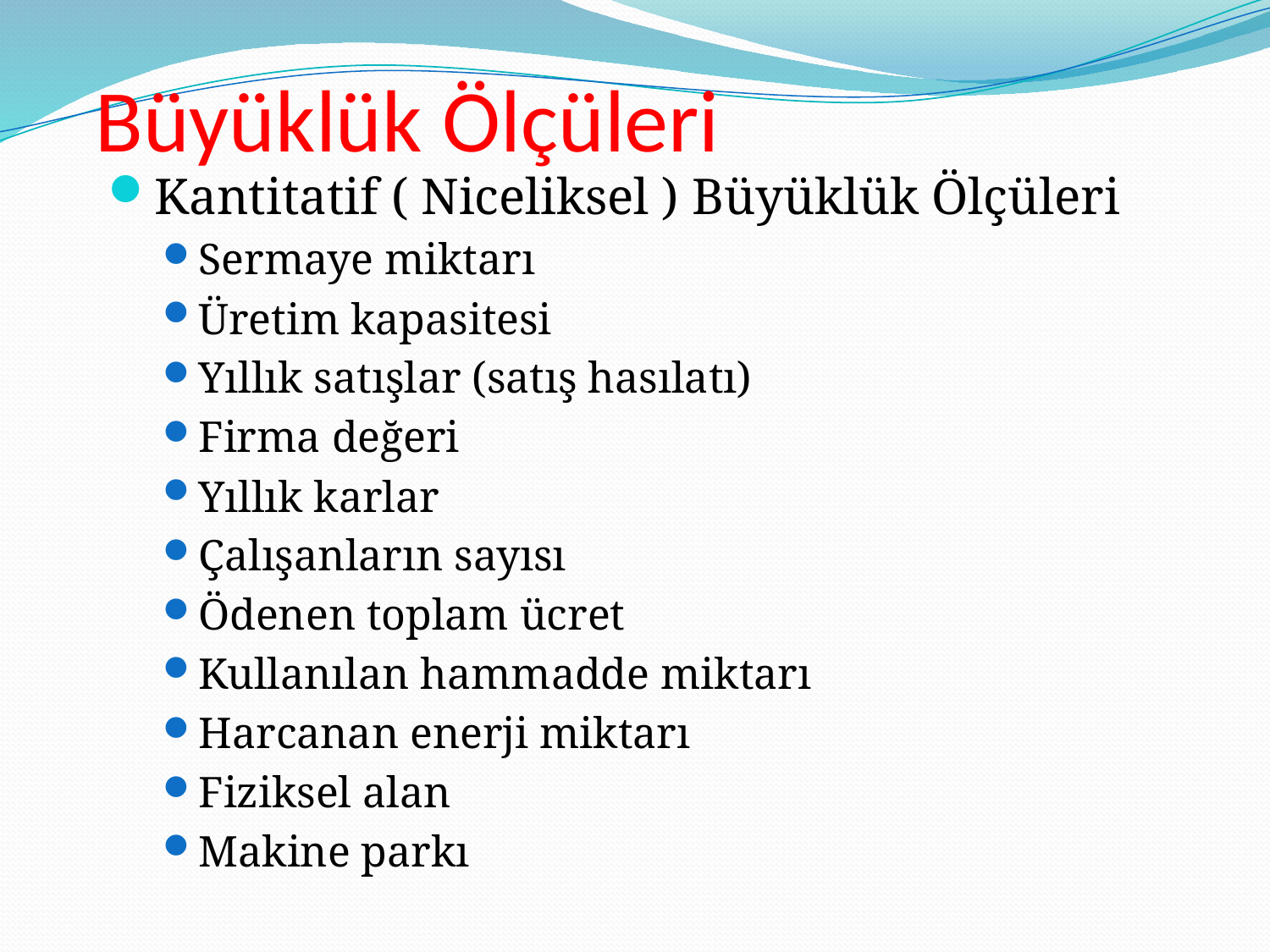

# Büyüklük Ölçüleri
Kantitatif ( Niceliksel ) Büyüklük Ölçüleri
Sermaye miktarı
Üretim kapasitesi
Yıllık satışlar (satış hasılatı)
Firma değeri
Yıllık karlar
Çalışanların sayısı
Ödenen toplam ücret
Kullanılan hammadde miktarı
Harcanan enerji miktarı
Fiziksel alan
Makine parkı